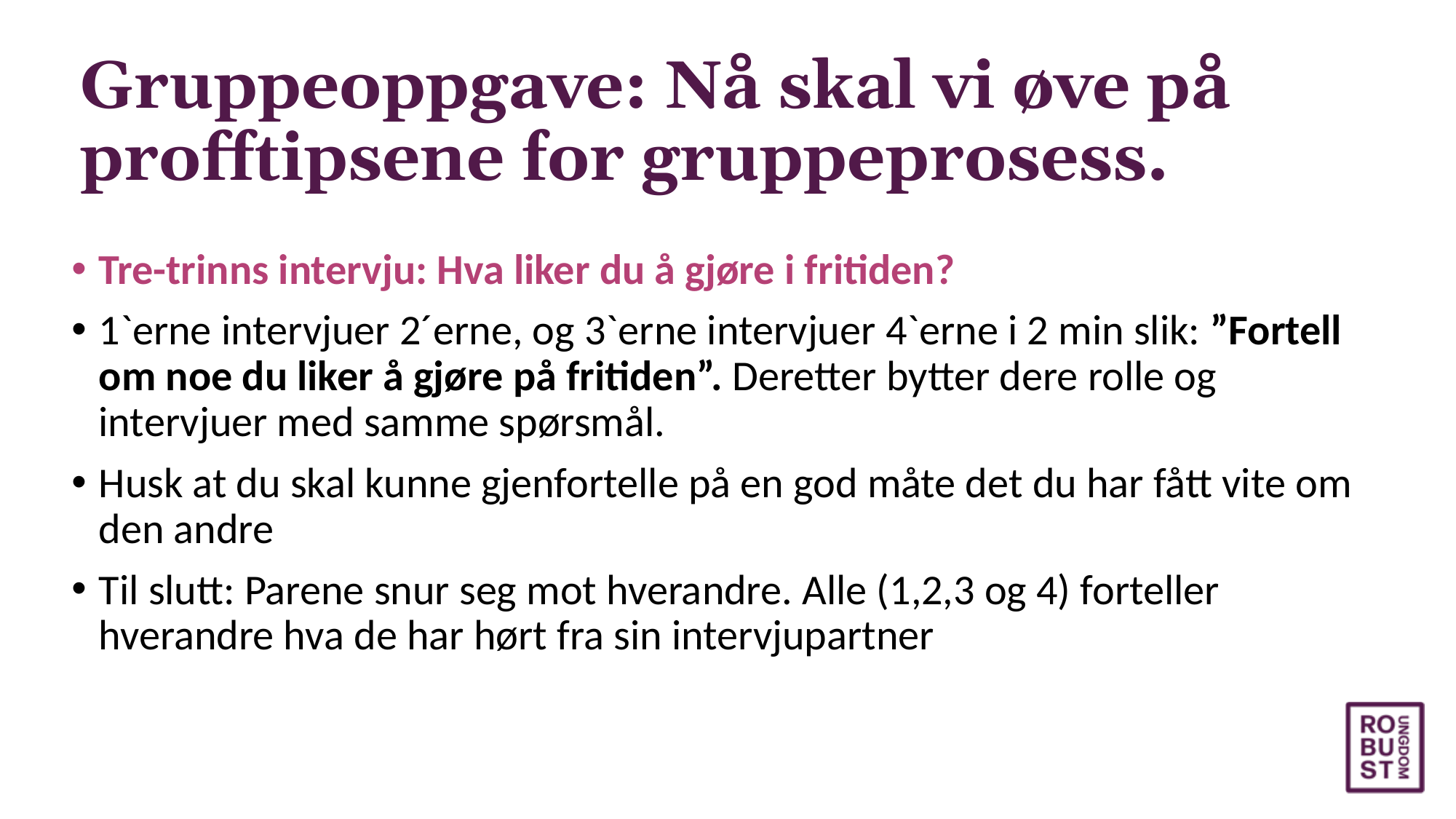

# Gruppeoppgave: Nå skal vi øve på profftipsene for gruppeprosess.
Tre-trinns intervju: Hva liker du å gjøre i fritiden?
1`erne intervjuer 2´erne, og 3`erne intervjuer 4`erne i 2 min slik: ”Fortell  om noe du liker å gjøre på fritiden”. Deretter bytter dere rolle og intervjuer med samme spørsmål.
Husk at du skal kunne gjenfortelle på en god måte det du har fått vite om den andre
Til slutt: Parene snur seg mot hverandre. Alle (1,2,3 og 4) forteller hverandre hva de har hørt fra sin intervjupartner